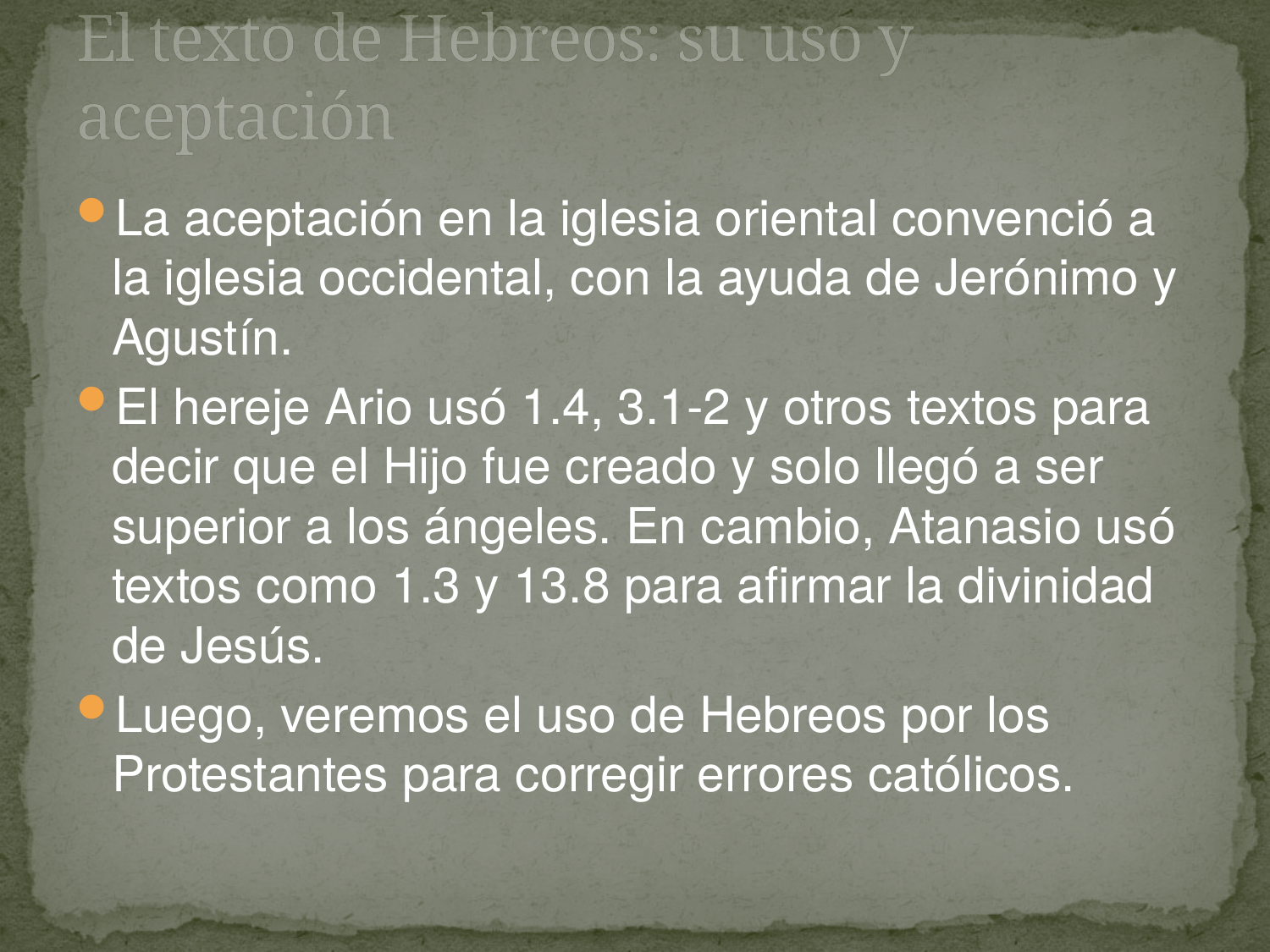

# El texto de Hebreos: su uso y aceptación
La aceptación en la iglesia oriental convenció a la iglesia occidental, con la ayuda de Jerónimo y Agustín.
El hereje Ario usó 1.4, 3.1-2 y otros textos para decir que el Hijo fue creado y solo llegó a ser superior a los ángeles. En cambio, Atanasio usó textos como 1.3 y 13.8 para afirmar la divinidad de Jesús.
Luego, veremos el uso de Hebreos por los Protestantes para corregir errores católicos.